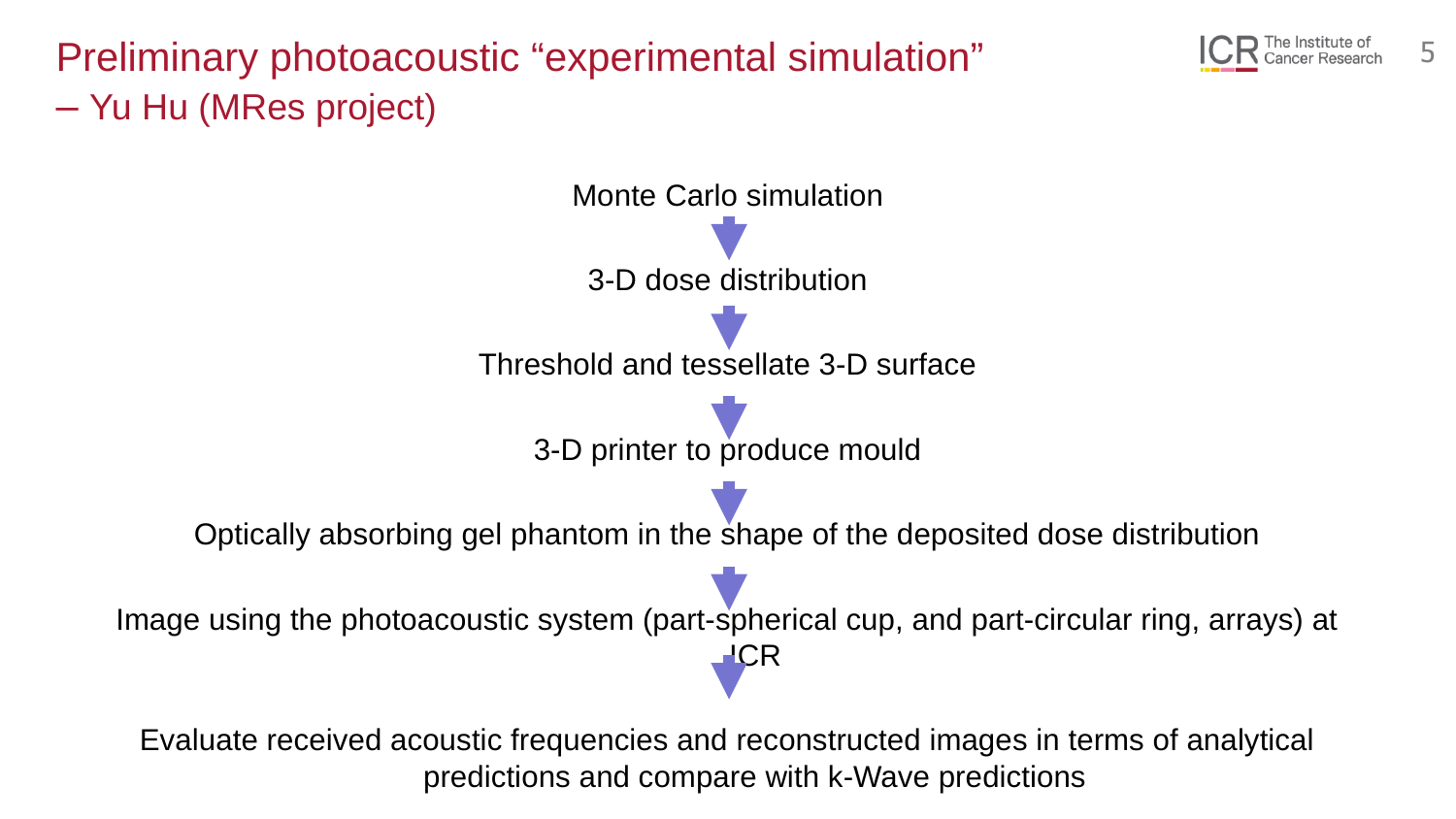

# Preliminary photoacoustic “experimental simulation” – Yu Hu (MRes project)
Monte Carlo simulation

3-D dose distribution

Threshold and tessellate 3-D surface

3-D printer to produce mould

Optically absorbing gel phantom in the shape of the deposited dose distribution

Image using the photoacoustic system (part-spherical cup, and part-circular ring, arrays) at ICR

Evaluate received acoustic frequencies and reconstructed images in terms of analytical predictions and compare with k-Wave predictions